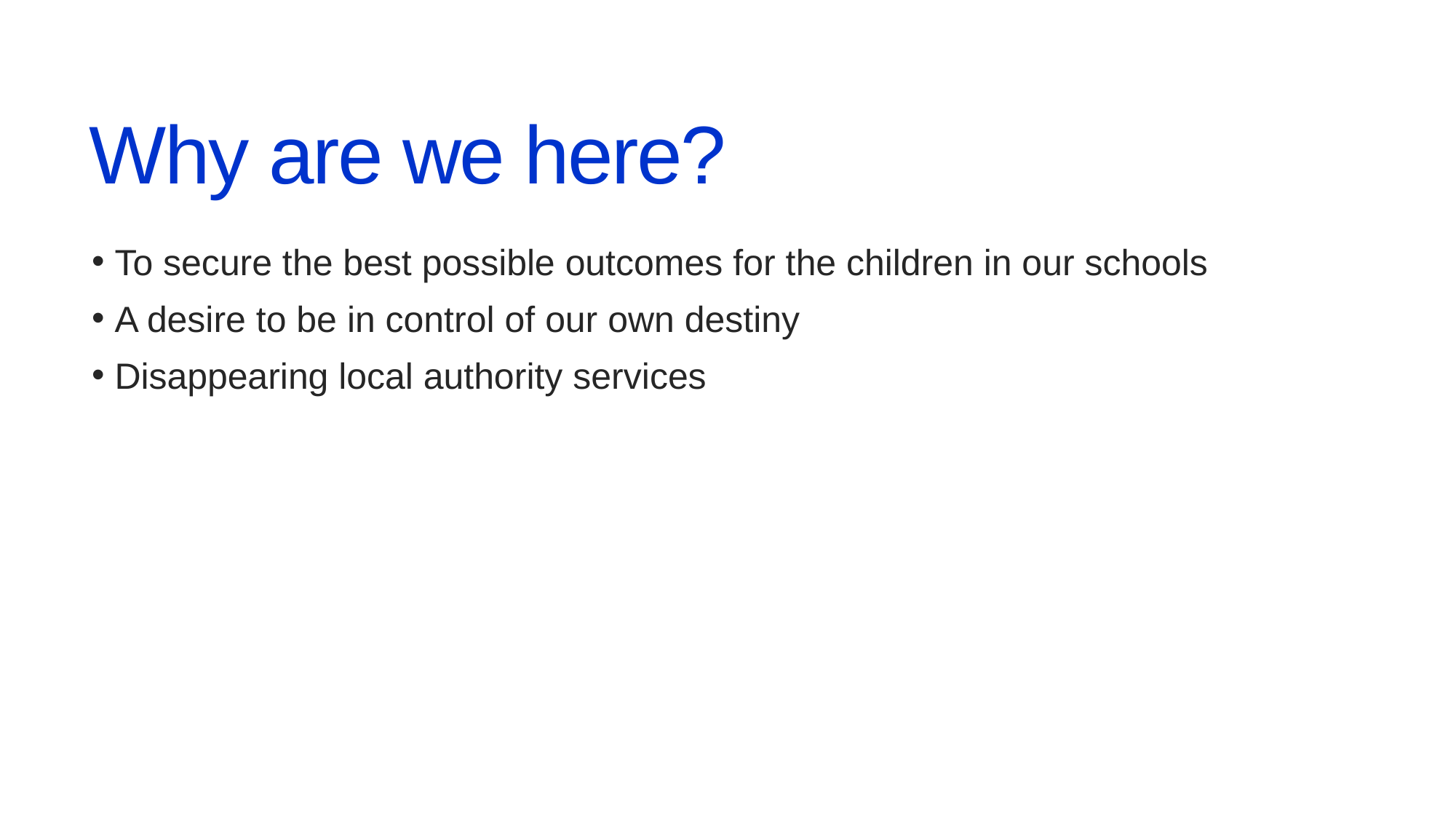

# Why are we here?
 To secure the best possible outcomes for the children in our schools
 A desire to be in control of our own destiny
 Disappearing local authority services